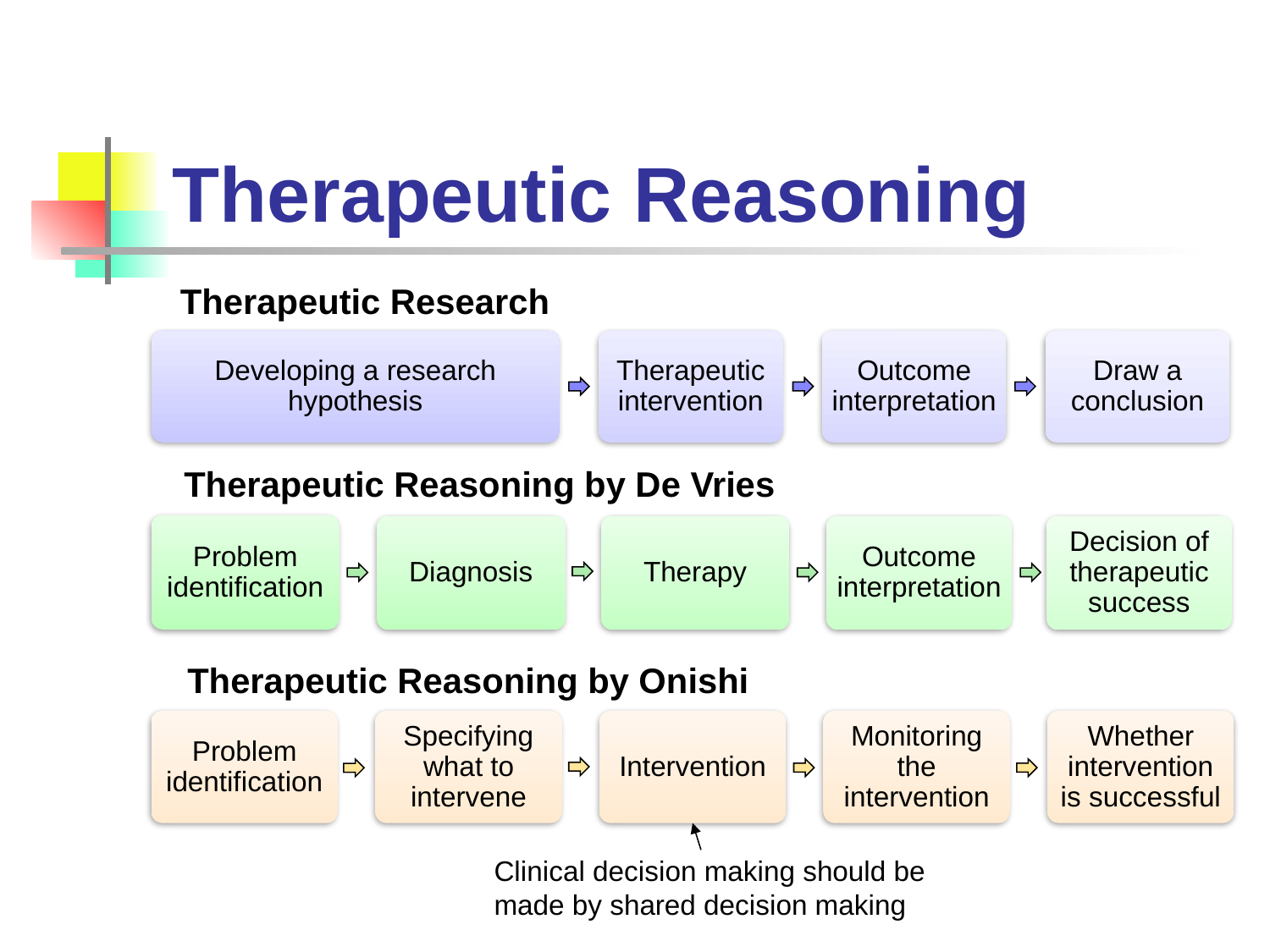

# Therapeutic Reasoning
Therapeutic Research

Developing a research hypothesis

Therapeutic intervention

Outcome interpretation

Draw a conclusion

Therapeutic Reasoning by De Vries

Problem identification

Diagnosis

Therapy

Outcome interpretation

Decision of therapeutic success

Therapeutic Reasoning by Onishi

Problem identification

Specifying what to intervene

Intervention

Monitoring the intervention

Whether intervention is successful

Clinical decision making should be made by shared decision making